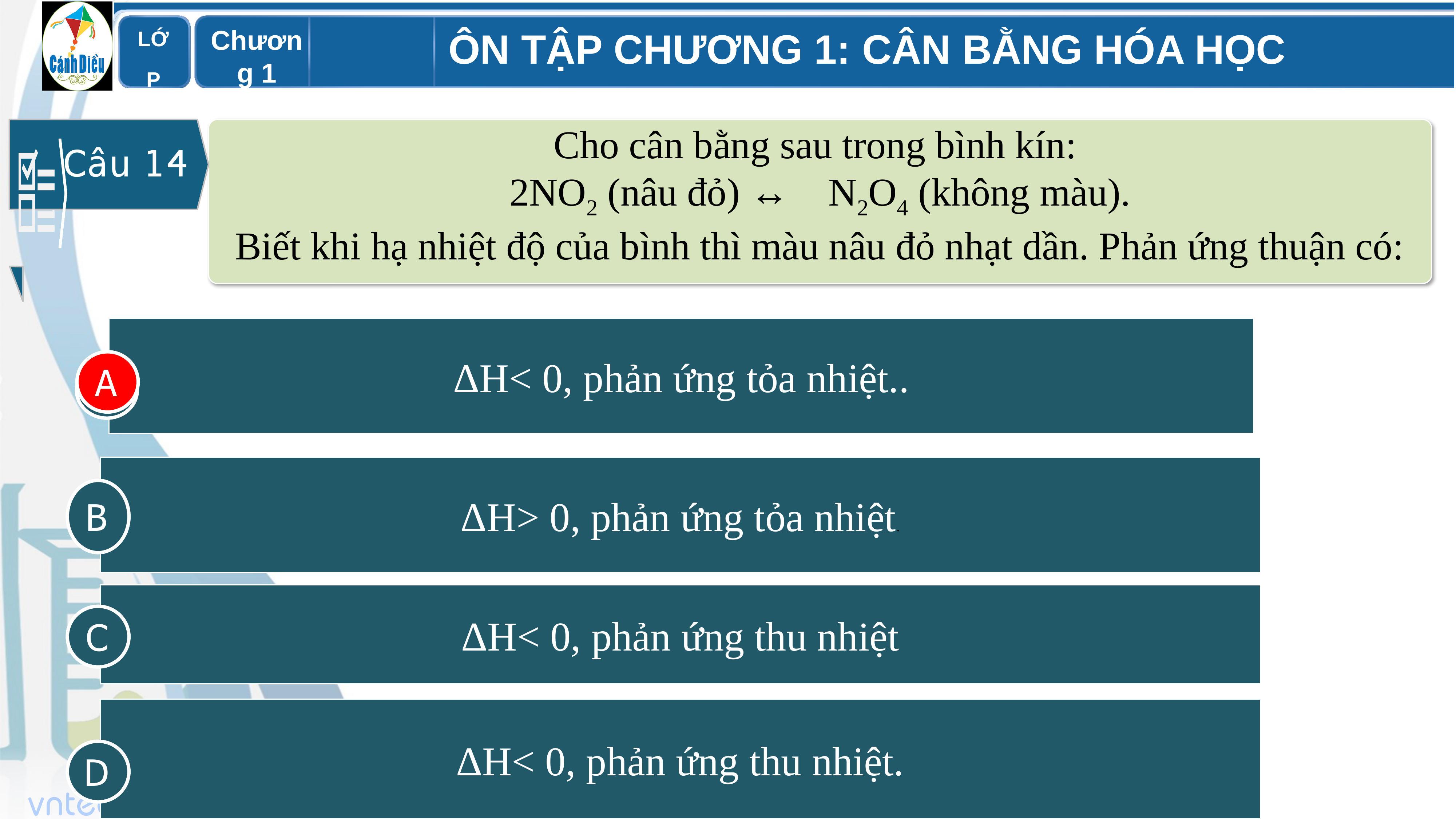

Câu 14

Cho cân bằng sau trong bình kín:
2NO2 (nâu đỏ) ↔    N2O4 (không màu).
Biết khi hạ nhiệt độ của bình thì màu nâu đỏ nhạt dần. Phản ứng thuận có:

ΔH< 0, phản ứng tỏa nhiệt..
A

A
ΔH> 0, phản ứng tỏa nhiệt.
B

ΔH< 0, phản ứng thu nhiệt
C

ΔH< 0, phản ứng thu nhiệt.
D